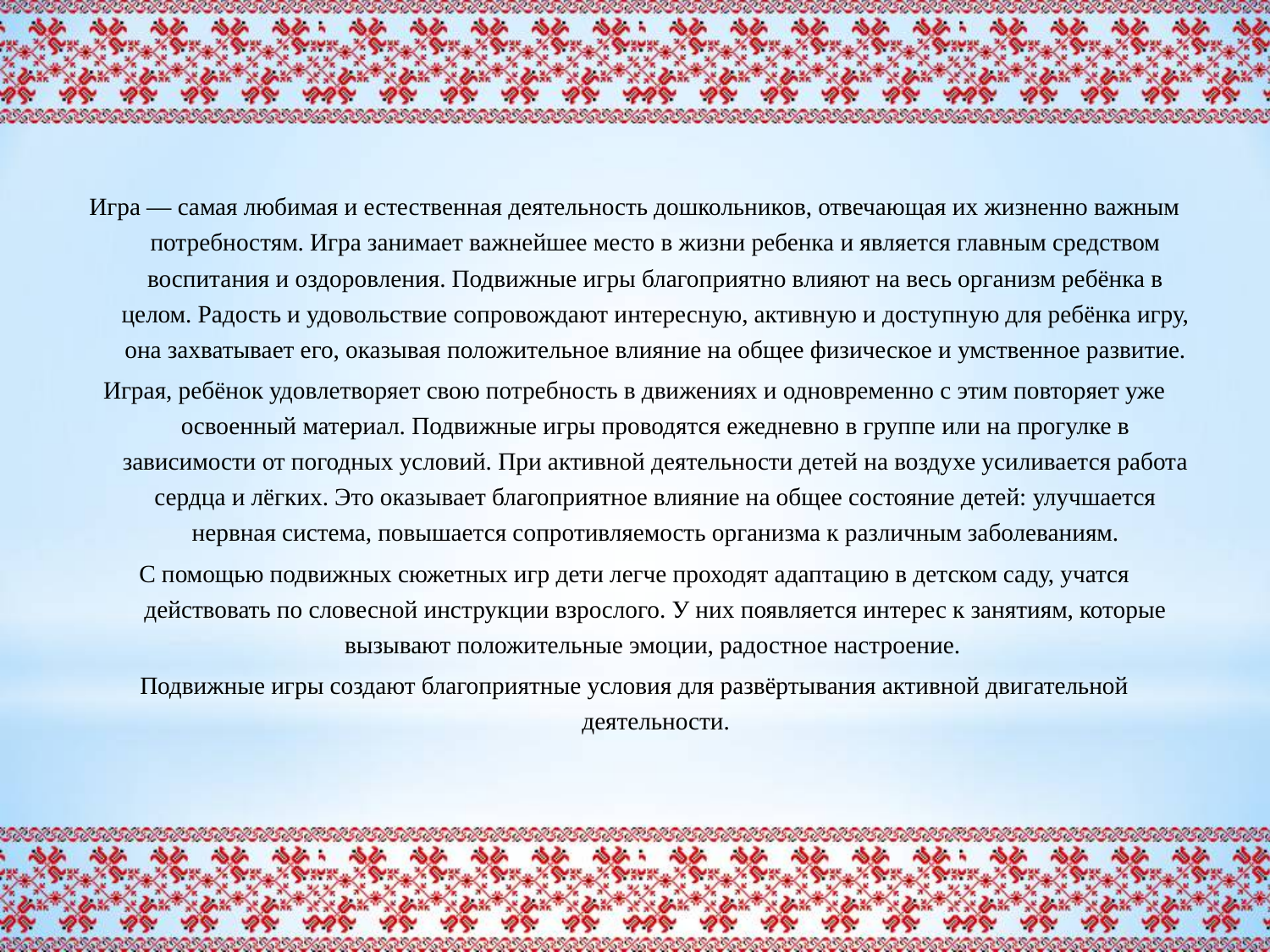

Игра — самая любимая и естественная деятельность дошкольников, отвечающая их жизненно важным потребностям. Игра занимает важнейшее место в жизни ребенка и является главным средством воспитания и оздоровления. Подвижные игры благоприятно влияют на весь организм ребёнка в целом. Радость и удовольствие сопровождают интересную, активную и доступную для ребёнка игру, она захватывает его, оказывая положительное влияние на общее физическое и умственное развитие.
Играя, ребёнок удовлетворяет свою потребность в движениях и одновременно с этим повторяет уже освоенный материал. Подвижные игры проводятся ежедневно в группе или на прогулке в зависимости от погодных условий. При активной деятельности детей на воздухе усиливается работа сердца и лёгких. Это оказывает благоприятное влияние на общее состояние детей: улучшается нервная система, повышается сопротивляемость организма к различным заболеваниям.
С помощью подвижных сюжетных игр дети легче проходят адаптацию в детском саду, учатся действовать по словесной инструкции взрослого. У них появляется интерес к занятиям, которые вызывают положительные эмоции, радостное настроение.
Подвижные игры создают благоприятные условия для развёртывания активной двигательной деятельности.